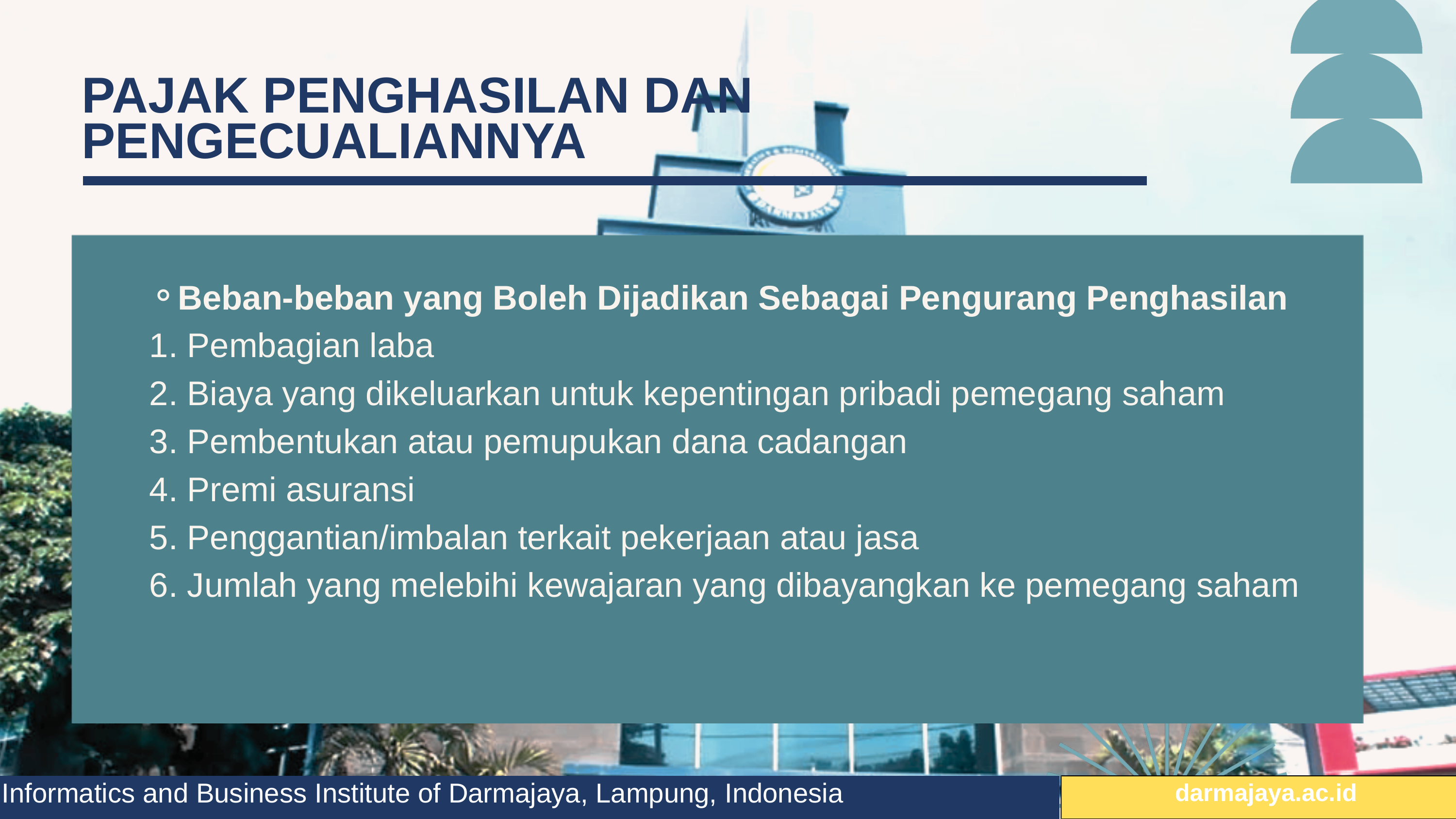

PAJAK PENGHASILAN DAN PENGECUALIANNYA

Beban-beban yang Boleh Dijadikan Sebagai Pengurang Penghasilan
1. Pembagian laba
2. Biaya yang dikeluarkan untuk kepentingan pribadi pemegang saham
3. Pembentukan atau pemupukan dana cadangan
4. Premi asuransi
5. Penggantian/imbalan terkait pekerjaan atau jasa
6. Jumlah yang melebihi kewajaran yang dibayangkan ke pemegang saham

Informatics and Business Institute of Darmajaya, Lampung, Indonesia

        darmajaya.ac.id